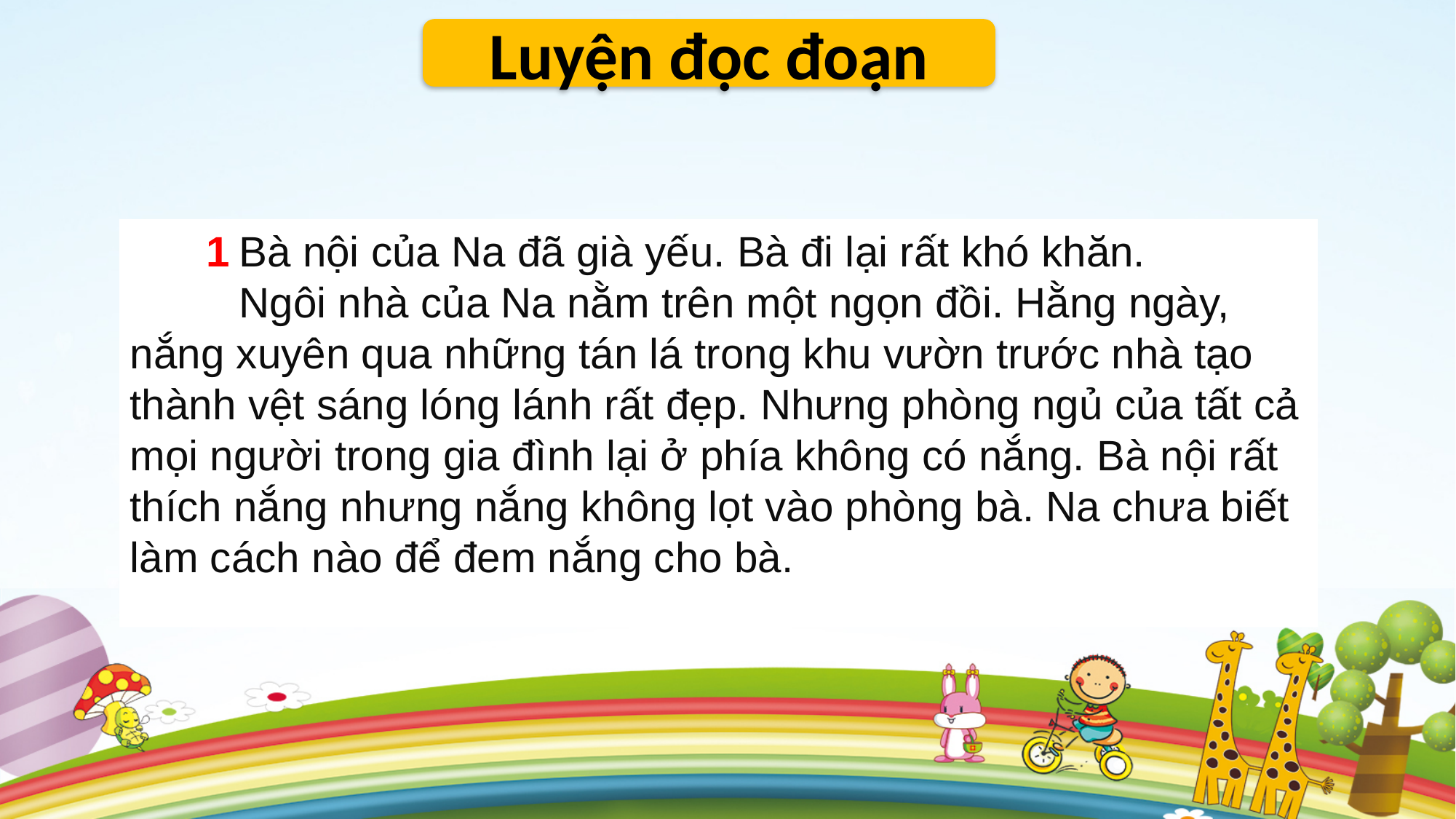

Luyện đọc đoạn
  	Bà nội của Na đã già yếu. Bà đi lại rất khó khăn.
	Ngôi nhà của Na nằm trên một ngọn đồi. Hằng ngày, nắng xuyên qua những tán lá trong khu vườn trước nhà tạo thành vệt sáng lóng lánh rất đẹp. Nhưng phòng ngủ của tất cả mọi người trong gia đình lại ở phía không có nắng. Bà nội rất thích nắng nhưng nắng không lọt vào phòng bà. Na chưa biết làm cách nào để đem nắng cho bà.

1